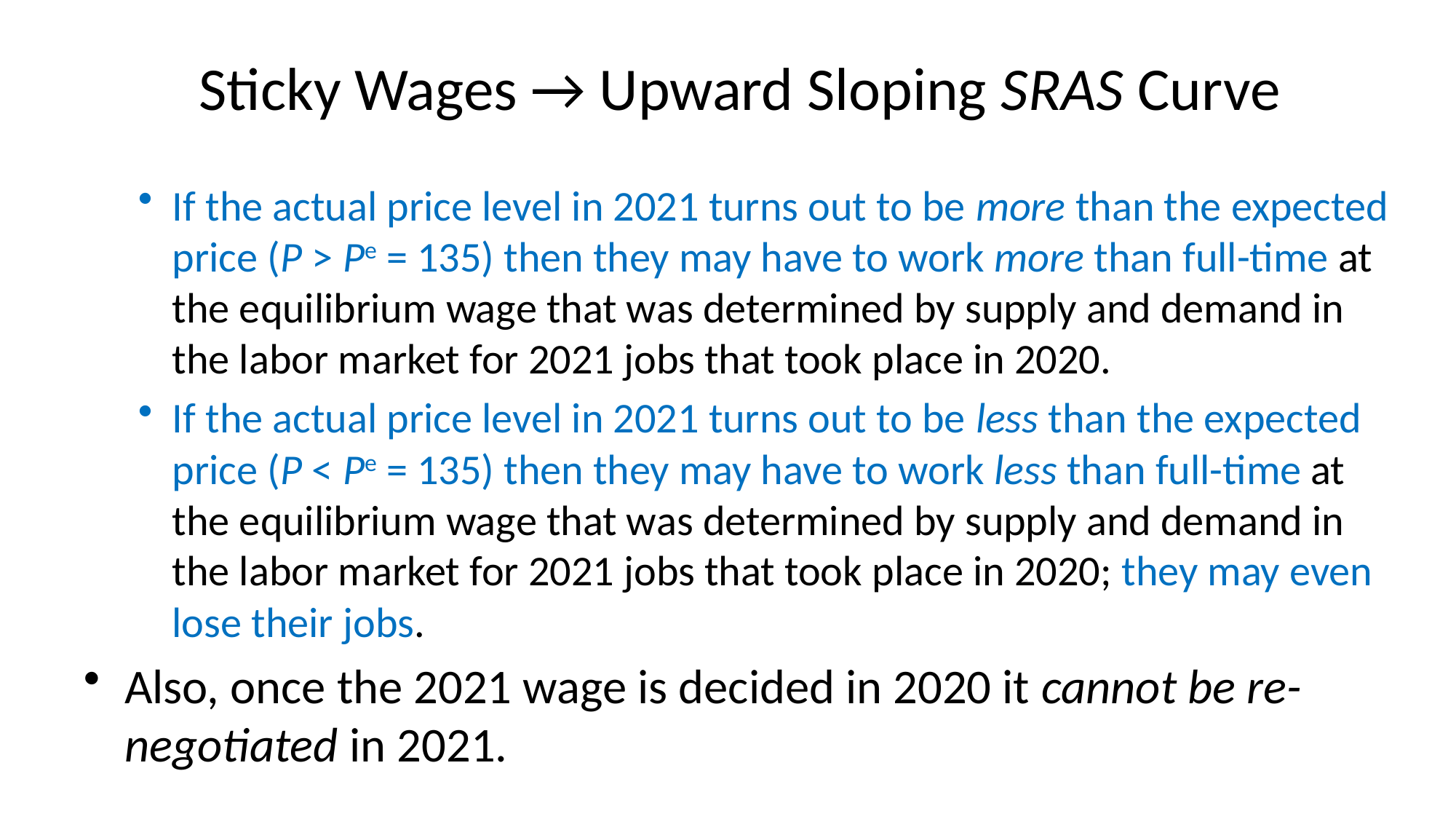

# Sticky Wages → Upward Sloping SRAS Curve
If the actual price level in 2021 turns out to be more than the expected price (P > Pe = 135) then they may have to work more than full-time at the equilibrium wage that was determined by supply and demand in the labor market for 2021 jobs that took place in 2020.
If the actual price level in 2021 turns out to be less than the expected price (P < Pe = 135) then they may have to work less than full-time at the equilibrium wage that was determined by supply and demand in the labor market for 2021 jobs that took place in 2020; they may even lose their jobs.
Also, once the 2021 wage is decided in 2020 it cannot be re-negotiated in 2021.